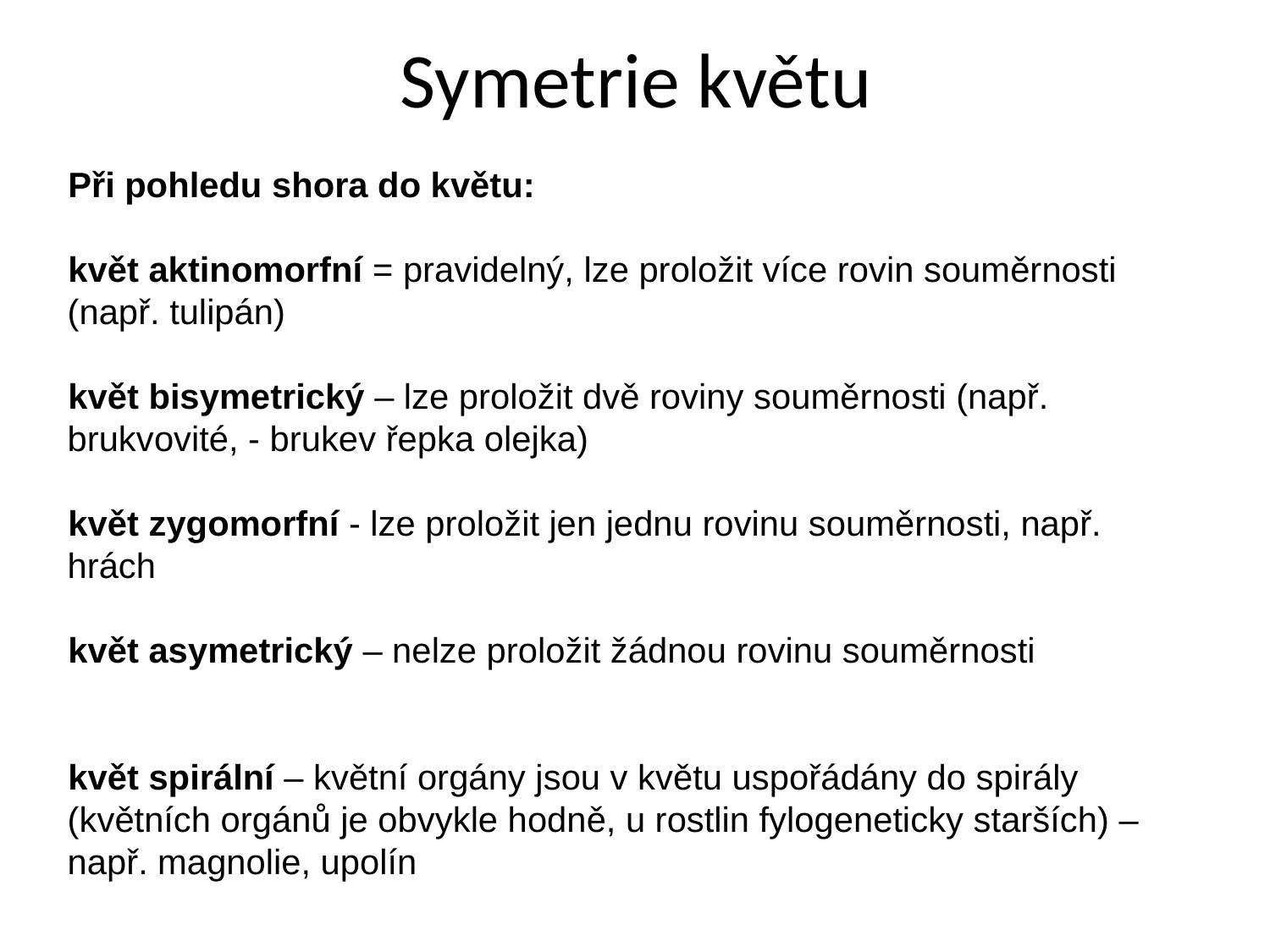

# Symetrie květu
Při pohledu shora do květu:

květ aktinomorfní = pravidelný, lze proložit více rovin souměrnosti (např. tulipán)

květ bisymetrický – lze proložit dvě roviny souměrnosti (např. brukvovité, - brukev řepka olejka)

květ zygomorfní - lze proložit jen jednu rovinu souměrnosti, např. hrách

květ asymetrický – nelze proložit žádnou rovinu souměrnosti

květ spirální – květní orgány jsou v květu uspořádány do spirály (květních orgánů je obvykle hodně, u rostlin fylogeneticky starších) – např. magnolie, upolín